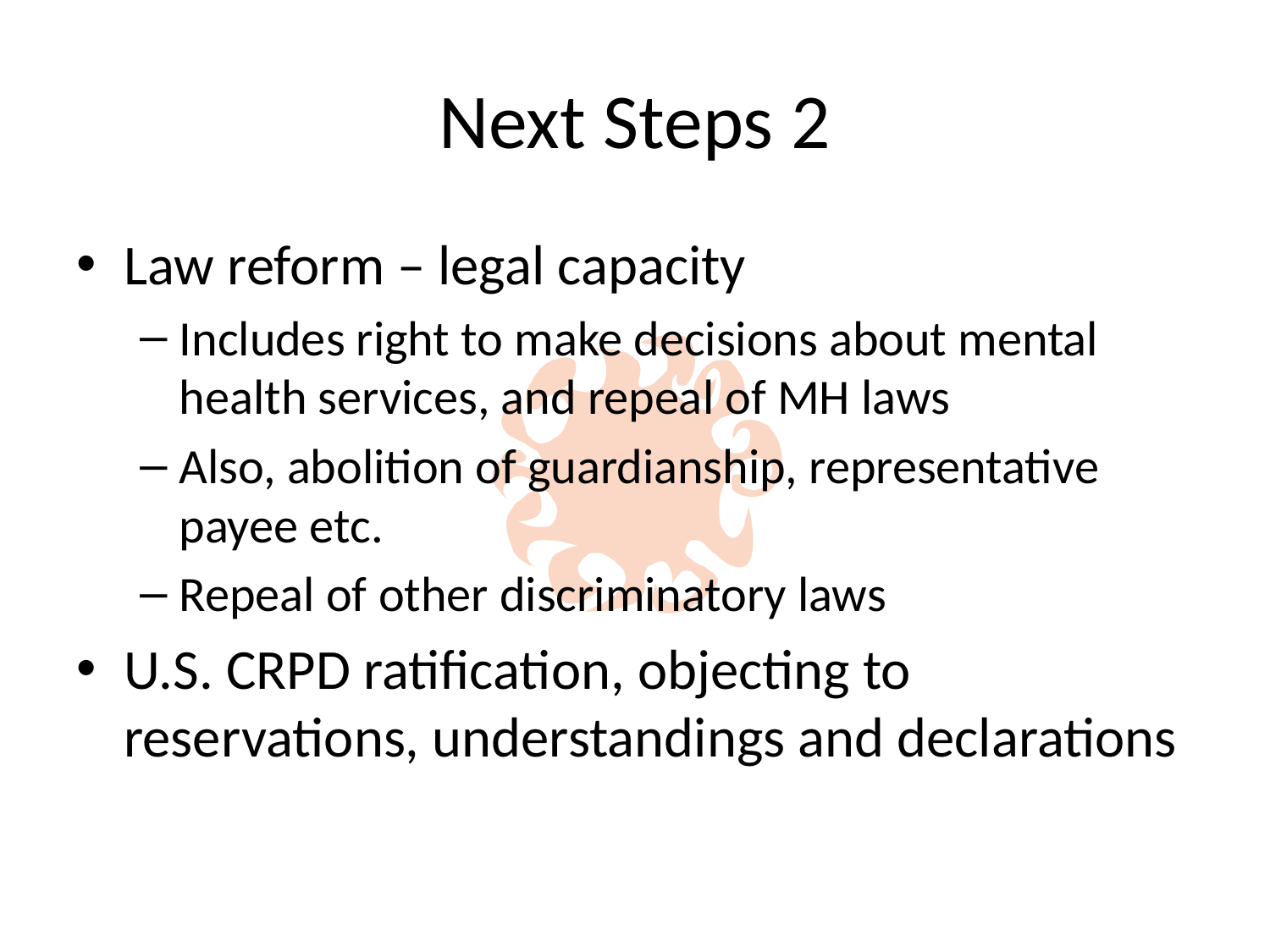

# Next Steps 2
Law reform – legal capacity
Includes right to make decisions about mental health services, and repeal of MH laws
Also, abolition of guardianship, representative payee etc.
Repeal of other discriminatory laws
U.S. CRPD ratification, objecting to reservations, understandings and declarations